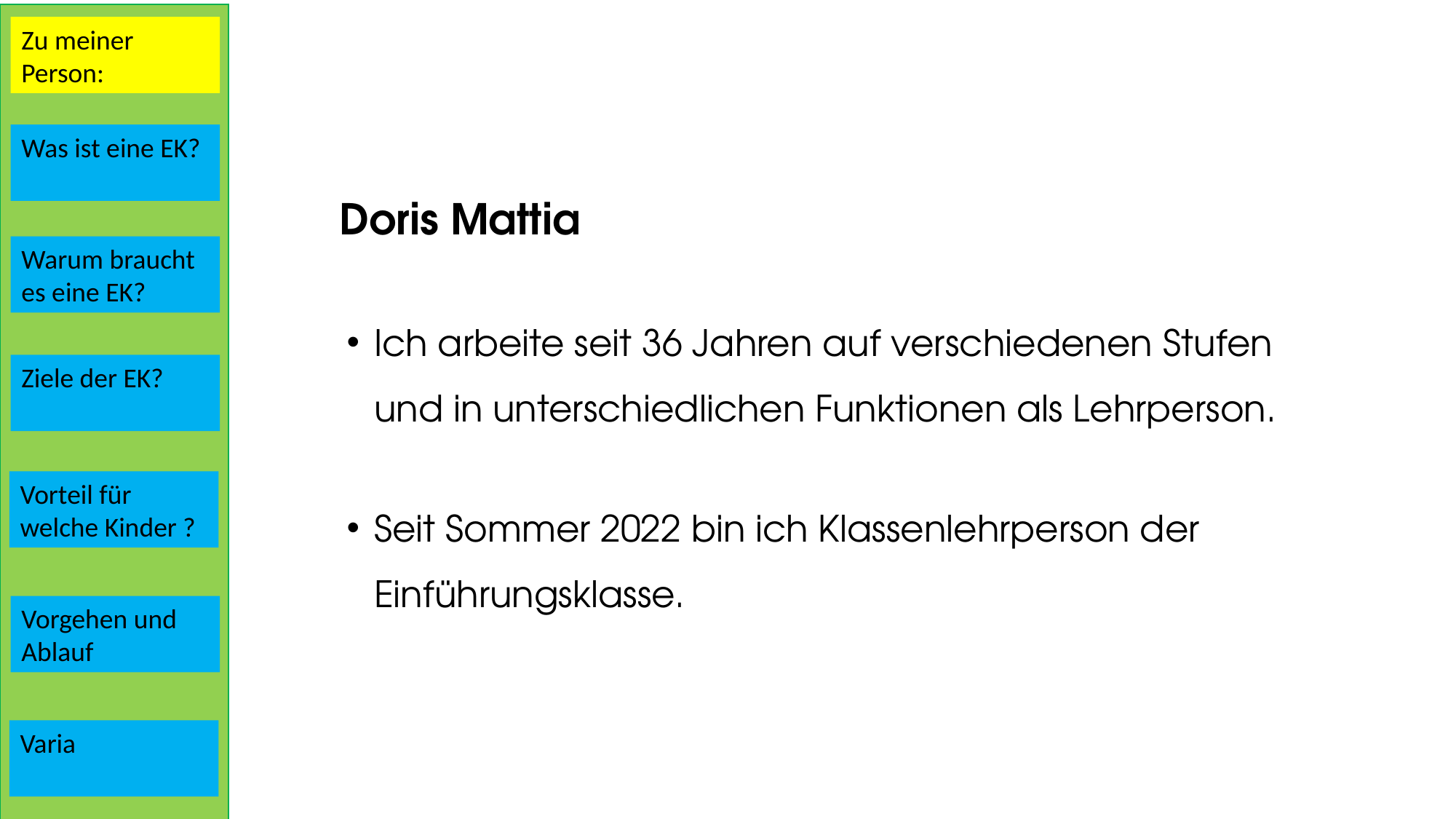

Zu meiner Person:
#

    Doris Mattia

Ich arbeite seit 36 Jahren auf verschiedenen Stufen und in unterschiedlichen Funktionen als Lehrperson.

Seit Sommer 2022 bin ich Klassenlehrperson der Einführungsklasse.
Was ist eine EK?

Warum braucht es eine EK?
Ziele der EK?

Vorteil für welche Kinder ?
Vorgehen und Ablauf
Varia